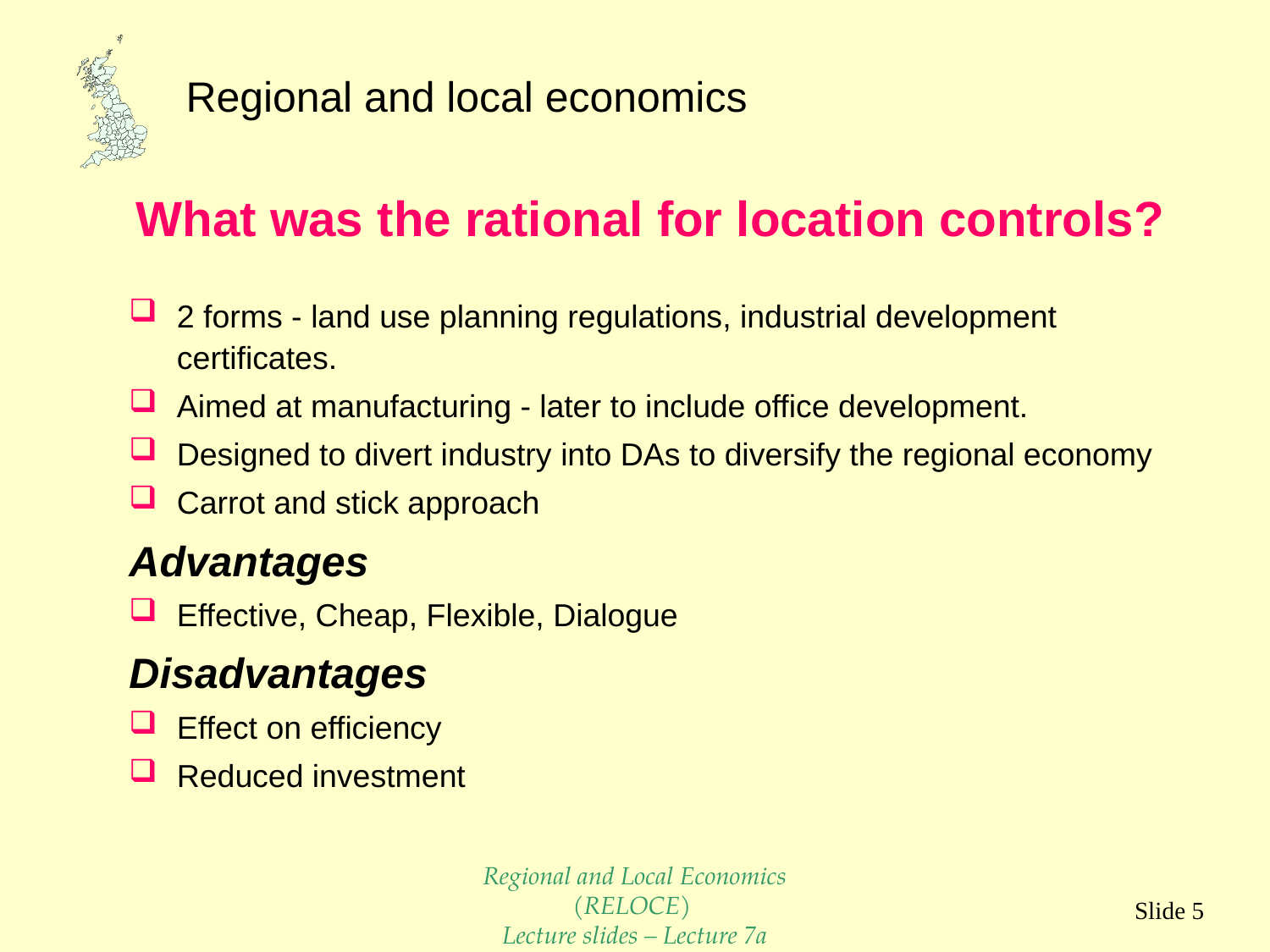

What was the rational for location controls?
2 forms - land use planning regulations, industrial development certificates.
Aimed at manufacturing - later to include office development.
Designed to divert industry into DAs to diversify the regional economy
Carrot and stick approach
Advantages
Effective, Cheap, Flexible, Dialogue
Disadvantages
Effect on efficiency
Reduced investment
Regional and Local Economics (RELOCE)
Lecture slides – Lecture 7a
Slide 5